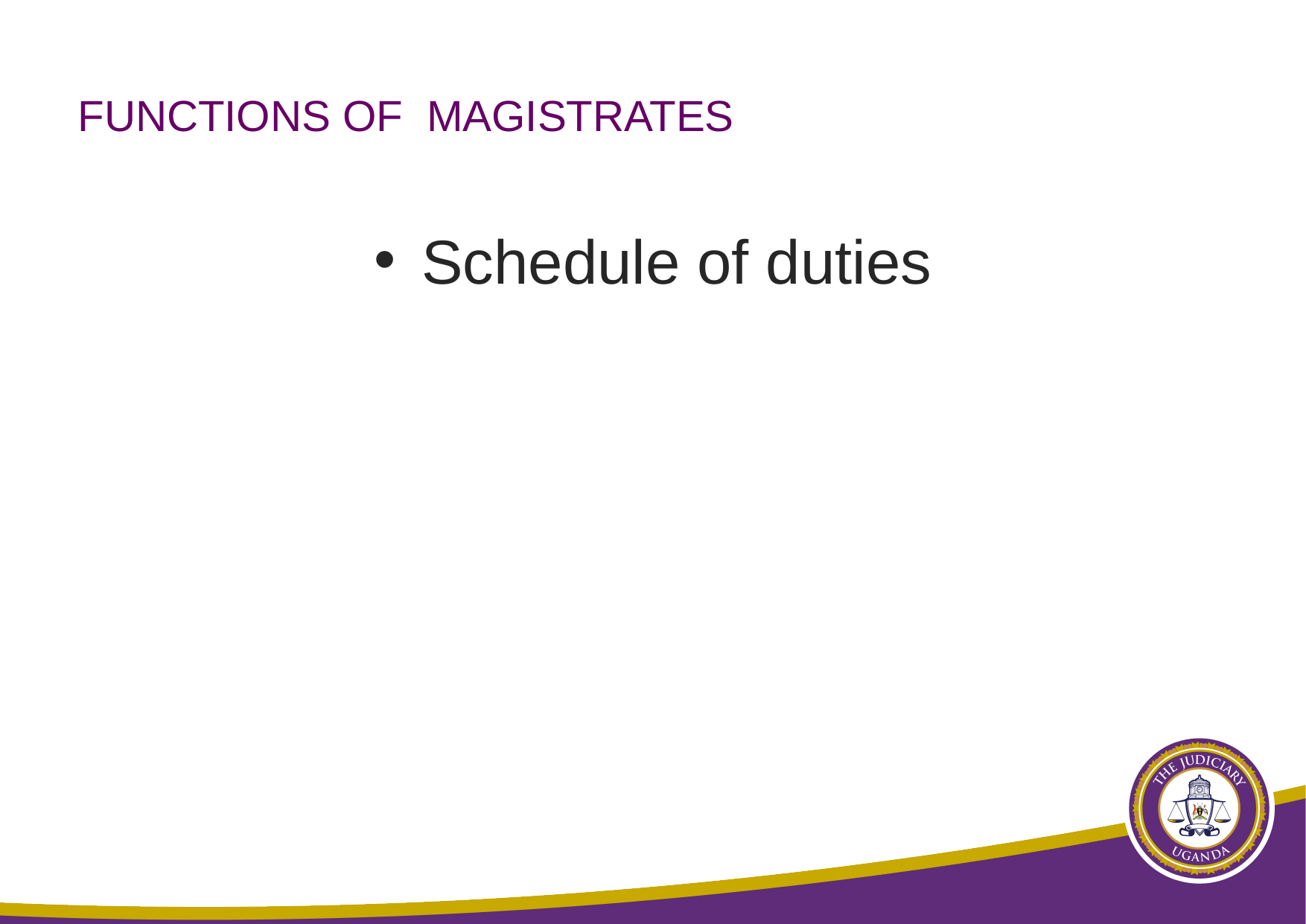

# FUNCTIONS OF  MAGISTRATES
Schedule of duties
30